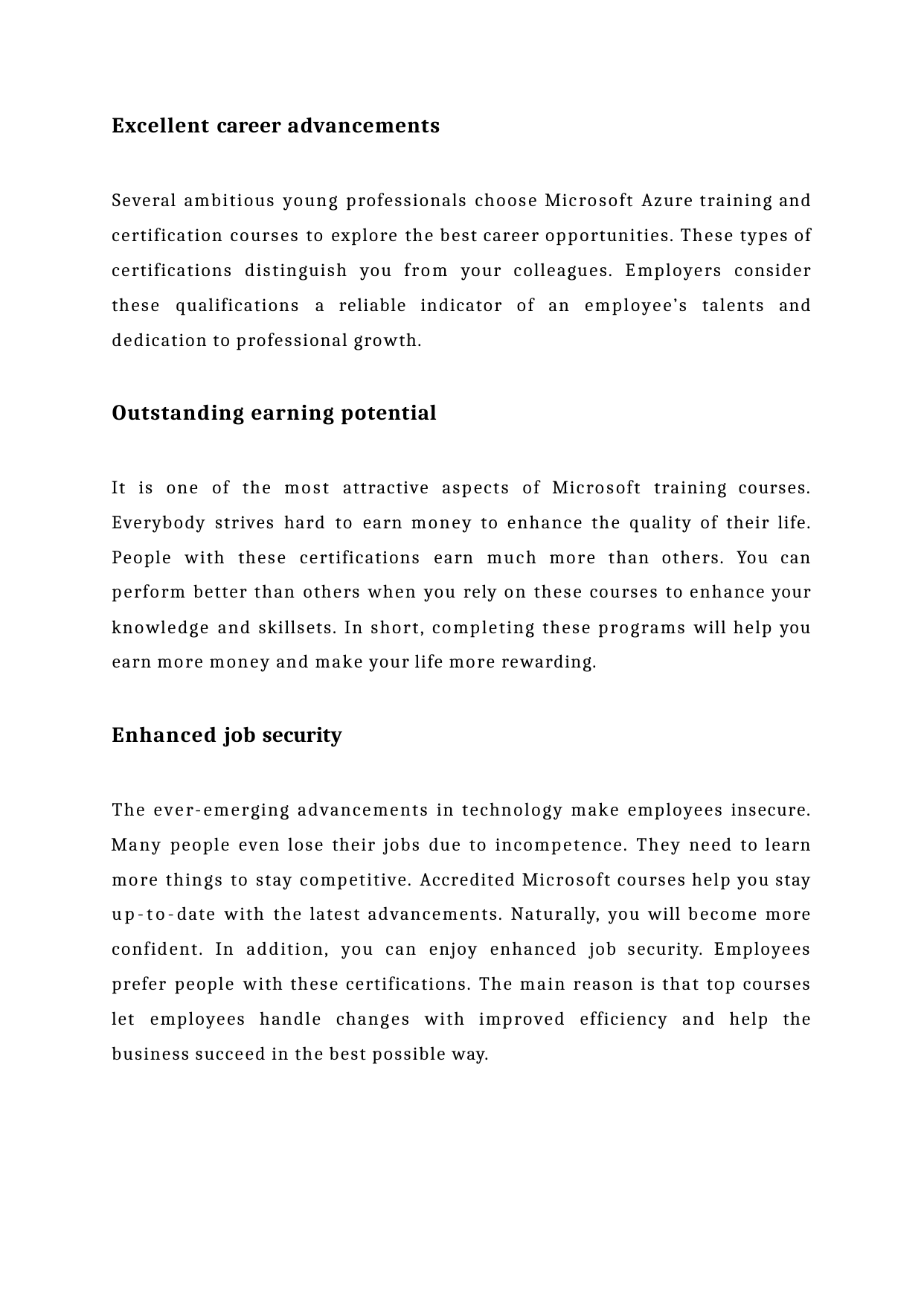

Excellent career advancements

Several ambitious young professionals choose Microsoft Azure training and certification courses to explore the best career opportunities. These types of certifications distinguish you from your colleagues. Employers consider these  qualifications  a  reliable  indicator  of  an  employee’s  talents  and dedication to professional growth.

Outstanding earning potential

It is one of the most attractive aspects of Microsoft training courses. Everybody strives hard to earn money to enhance the quality of their life. People with these certifications earn much more than others. You can perform better than others when you rely on these courses to enhance your knowledge and skillsets. In short, completing these programs will help you earn more money and make your life more rewarding.

Enhanced job security

The ever-emerging advancements in technology make employees insecure. Many people even lose their jobs due to incompetence. They need to learn more things to stay competitive. Accredited Microsoft courses help you stay up-to-date with the latest advancements. Naturally, you will become more confident. In addition, you can enjoy enhanced job security. Employees prefer people with these certifications. The main reason is that top courses let  employees  handle  changes  with  improved  efficiency  and  help  the business succeed in the best possible way.